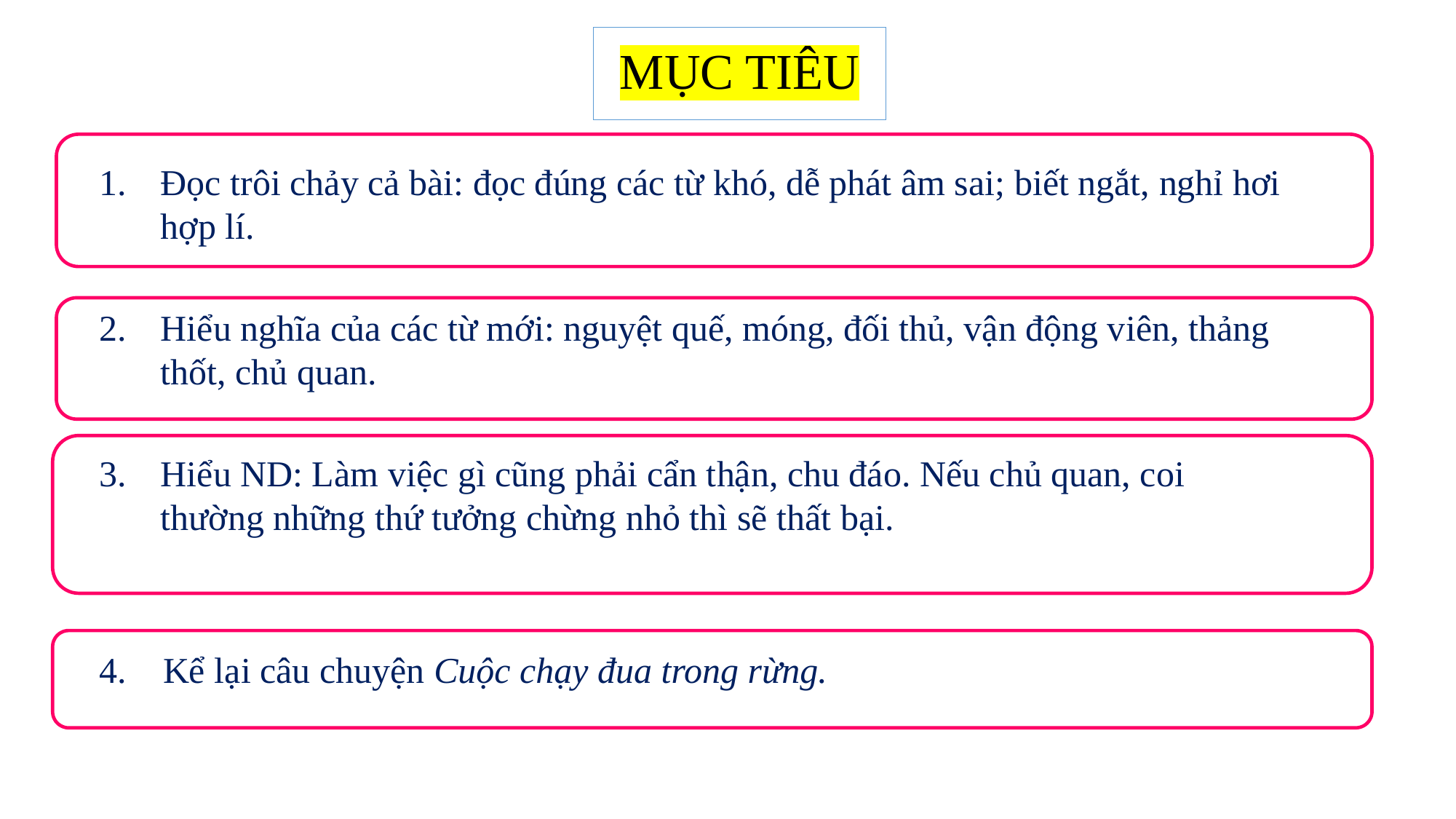

# MỤC TIÊU

Đọc trôi chảy cả bài: đọc đúng các từ khó, dễ phát âm sai; biết ngắt, nghỉ hơi hợp lí.

Hiểu nghĩa của các từ mới: nguyệt quế, móng, đối thủ, vận động viên, thảng thốt, chủ quan.

Hiểu ND: Làm việc gì cũng phải cẩn thận, chu đáo. Nếu chủ quan, coi thường những thứ tưởng chừng nhỏ thì sẽ thất bại.

4.    Kể lại câu chuyện Cuộc chạy đua trong rừng.